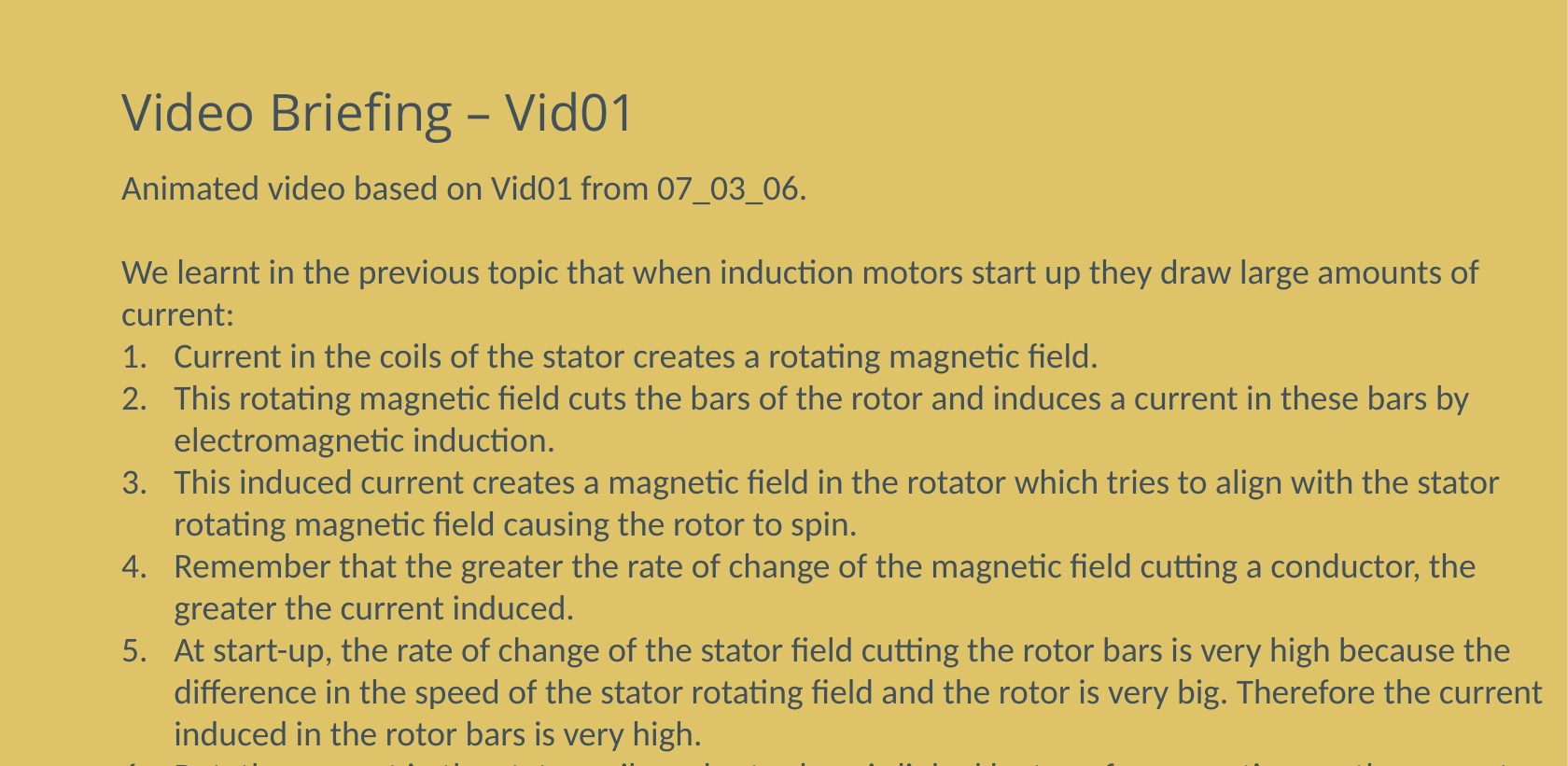

# Video Briefing – Vid01
Animated video based on Vid01 from 07_03_06.

We learnt in the previous topic that when induction motors start up they draw large amounts of current:
Current in the coils of the stator creates a rotating magnetic field.
This rotating magnetic field cuts the bars of the rotor and induces a current in these bars by electromagnetic induction.
This induced current creates a magnetic field in the rotator which tries to align with the stator rotating magnetic field causing the rotor to spin.
Remember that the greater the rate of change of the magnetic field cutting a conductor, the greater the current induced.
At start-up, the rate of change of the stator field cutting the rotor bars is very high because the difference in the speed of the stator rotating field and the rotor is very big. Therefore the current induced in the rotor bars is very high.
But, the current in the stator coils and rotor bars is linked by transformer action, so there must be a high current flowing in the stator coils as well.
The bigger the motor, the bigger these current flows are and the bigger the problem we have.
In squirrel cage motors, we discovered that if we start the motor in star formation and then change over to delta, we can reduce these starting currents.
Slip-ring motors add another solution by allow us to add resistance to the currents induced in the rotor coils and reducing this resistance as the motor speeds up. This works because we know that increasing resistance in a circuit reduces the current (for the same voltage).
This solution limits the current in the rotor (and stator) at start-up like a star-delta starter but has the advantage of achieving much better starting torque than the star-delta starter.